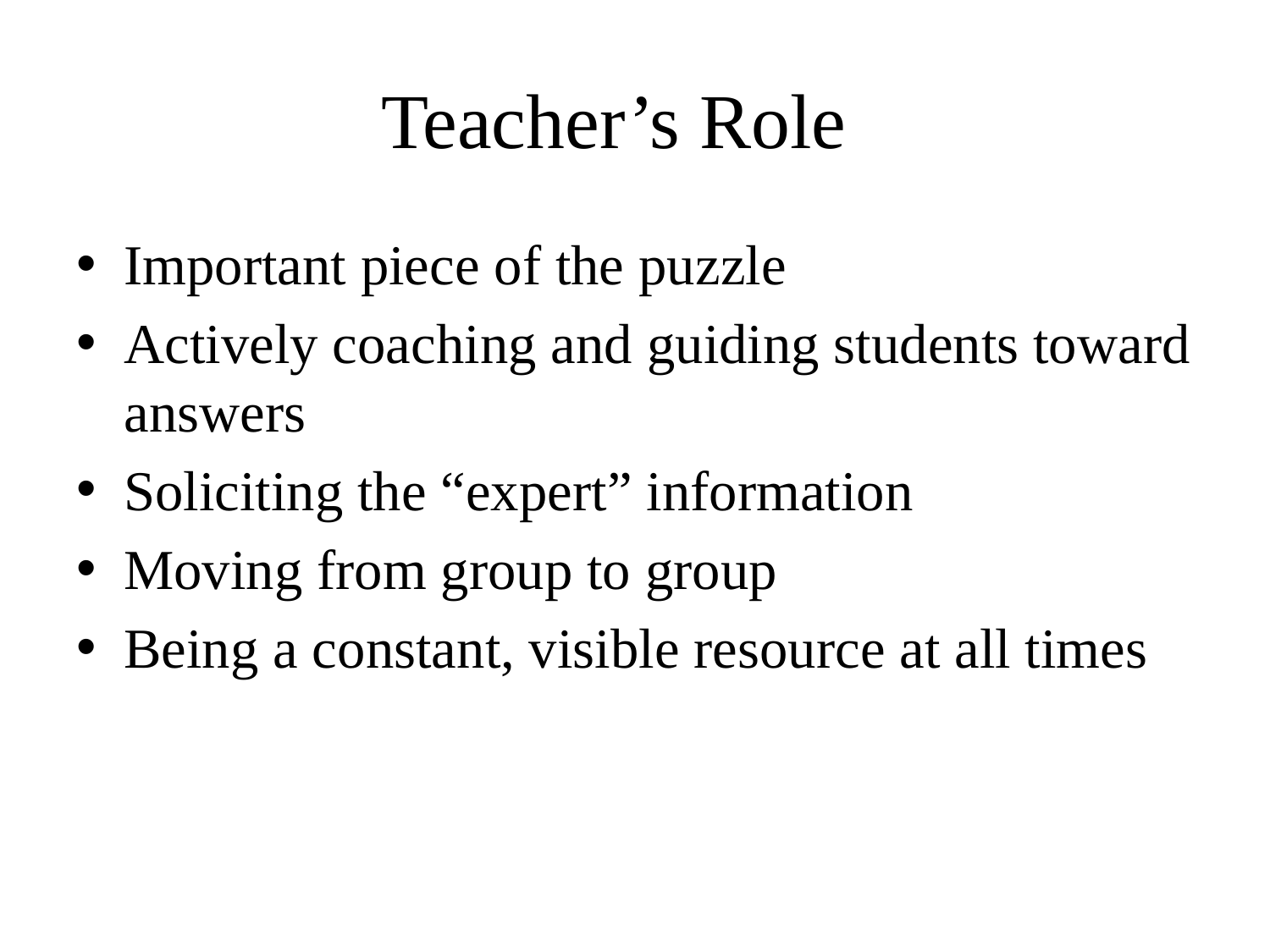

# Teacher’s Role
Important piece of the puzzle
Actively coaching and guiding students toward answers
Soliciting the “expert” information
Moving from group to group
Being a constant, visible resource at all times